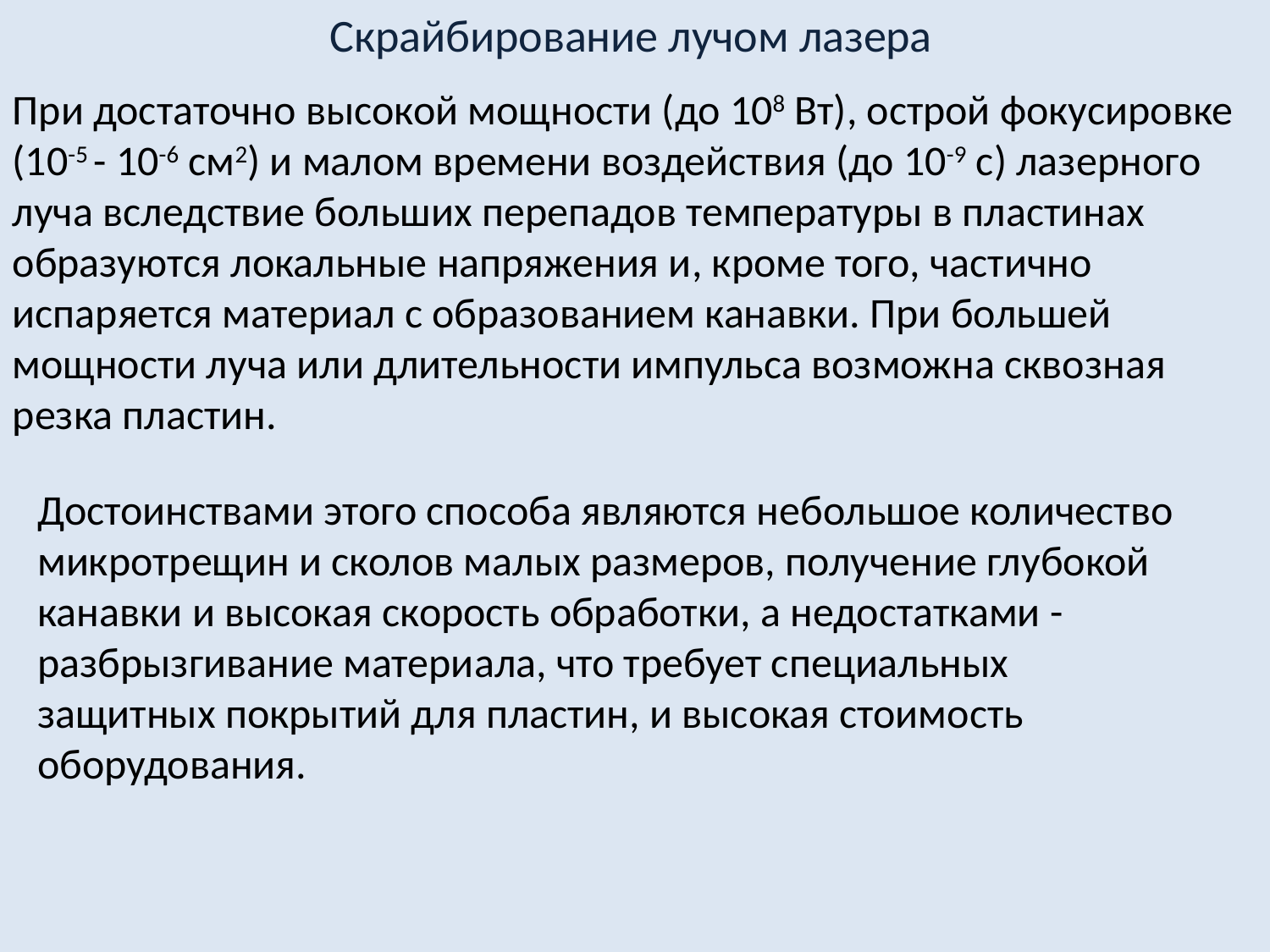

# Скрайбирование лучом лазера
При достаточно высокой мощности (до 108 Вт), острой фокусировке (10-5 - 10-6 см2) и малом времени воздействия (до 10-9 с) лазерного луча вследствие больших перепадов температуры в пластинах образуются локальные напряжения и, кроме того, частично испаряется материал с образованием канавки. При большей мощности луча или длительности импульса возможна сквозная резка пластин.
Достоинствами этого способа являются небольшое количество микротрещин и сколов малых размеров, получение глубокой канавки и высокая скорость обработки, а недостатками - разбрызгивание материала, что требует специальных защитных покрытий для пластин, и высокая стоимость оборудования.